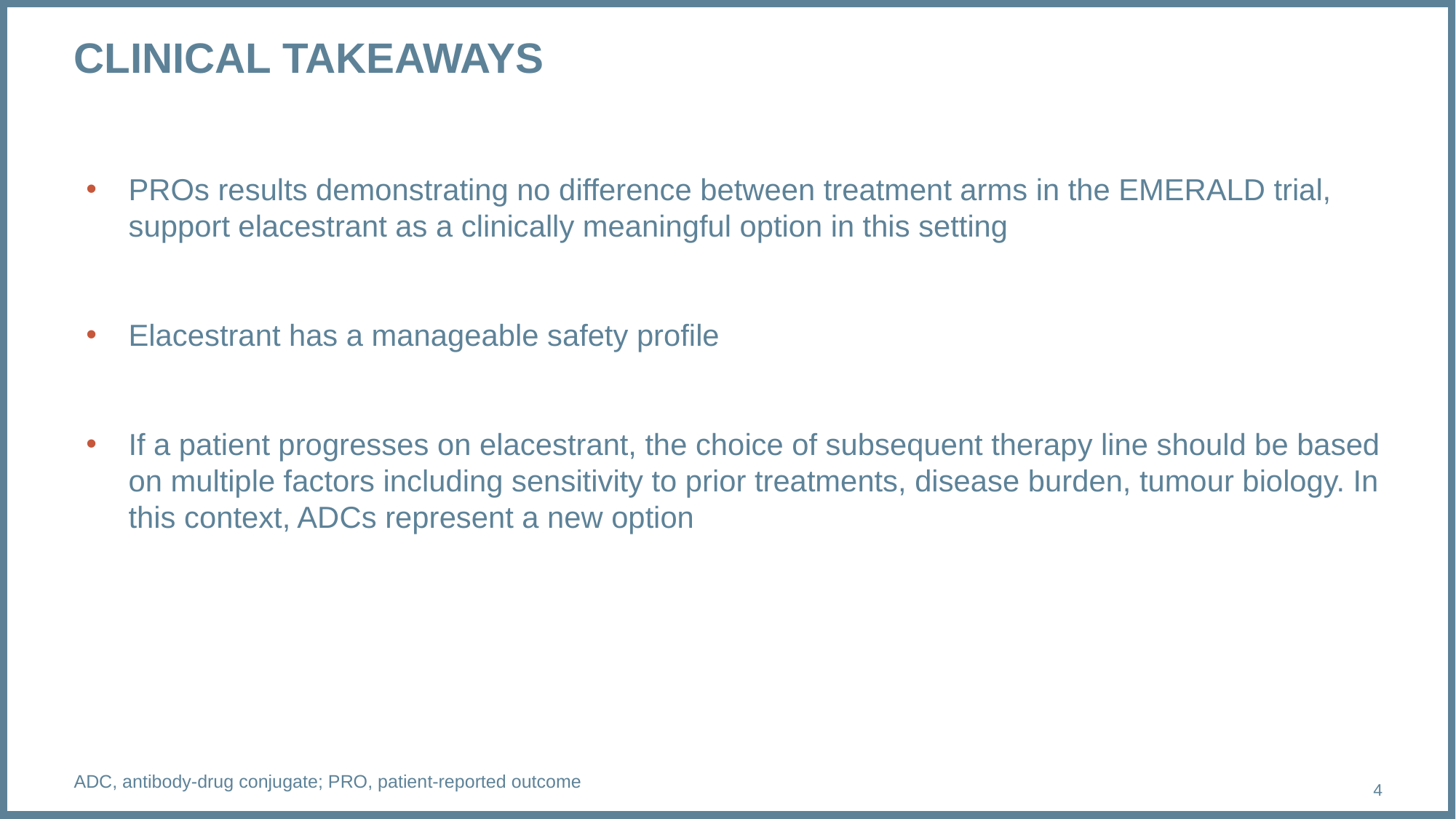

# CLINICAL TAKEAWAYS
PROs results demonstrating no difference between treatment arms in the EMERALD trial, support elacestrant as a clinically meaningful option in this setting

Elacestrant has a manageable safety profile

If a patient progresses on elacestrant, the choice of subsequent therapy line should be based on multiple factors including sensitivity to prior treatments, disease burden, tumour biology. In this context, ADCs represent a new option

ADC, antibody-drug conjugate; PRO, patient-reported outcome
4